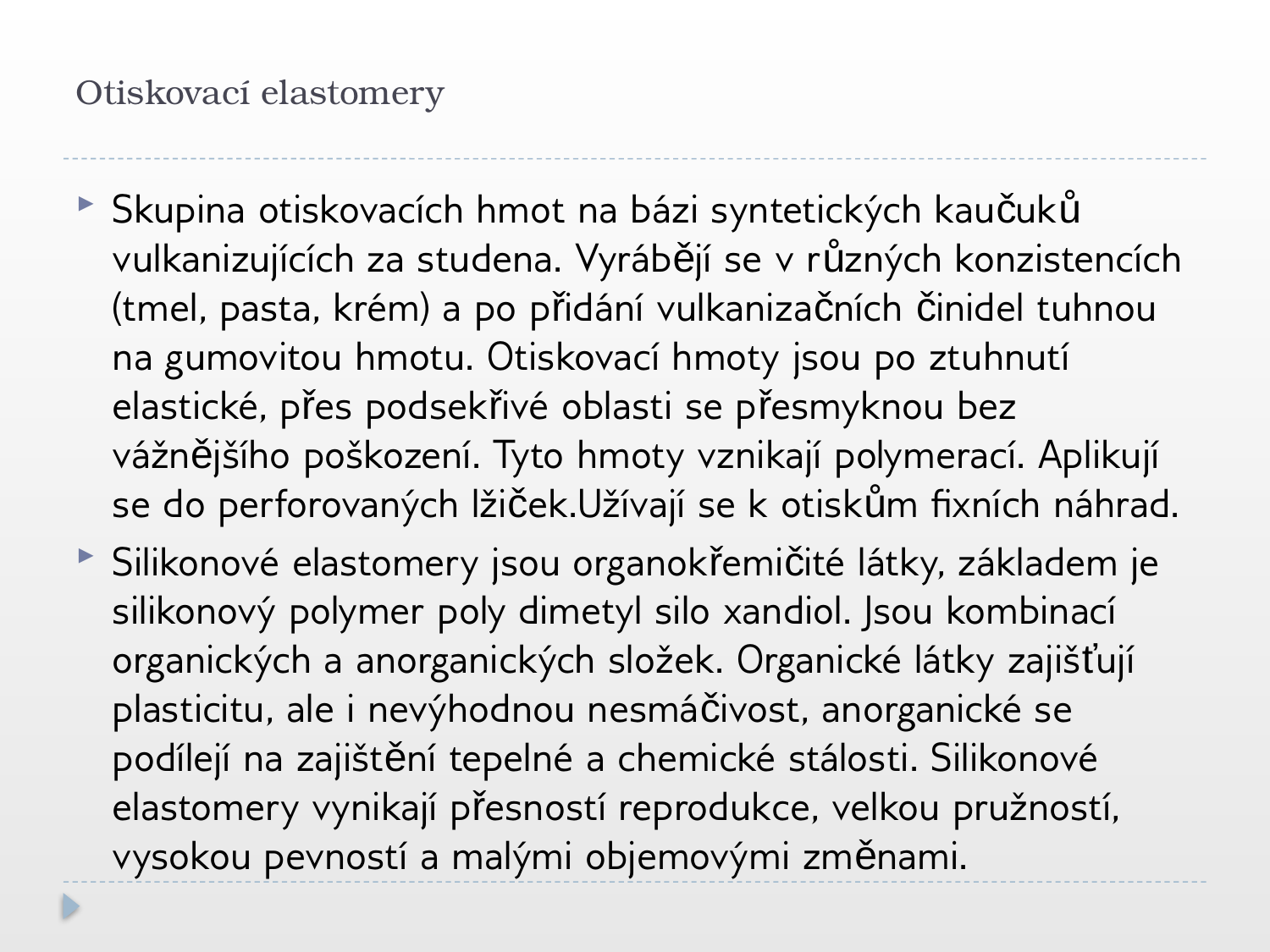

# Otiskovací elastomery
Skupina otiskovacích hmot na bázi syntetických kaučuků vulkanizujících za studena. Vyrábějí se v různých konzistencích (tmel, pasta, krém) a po přidání vulkanizačních činidel tuhnou na gumovitou hmotu. Otiskovací hmoty jsou po ztuhnutí elastické, přes podsekřivé oblasti se přesmyknou bez vážnějšího poškození. Tyto hmoty vznikají polymerací. Aplikují se do perforovaných lžiček.Užívají se k otiskům fixních náhrad.
Silikonové elastomery jsou organokřemičité látky, základem je silikonový polymer poly dimetyl silo xandiol. Jsou kombinací organických a anorganických složek. Organické látky zajišťují plasticitu, ale i nevýhodnou nesmáčivost, anorganické se podílejí na zajištění tepelné a chemické stálosti. Silikonové elastomery vynikají přesností reprodukce, velkou pružností, vysokou pevností a malými objemovými změnami.